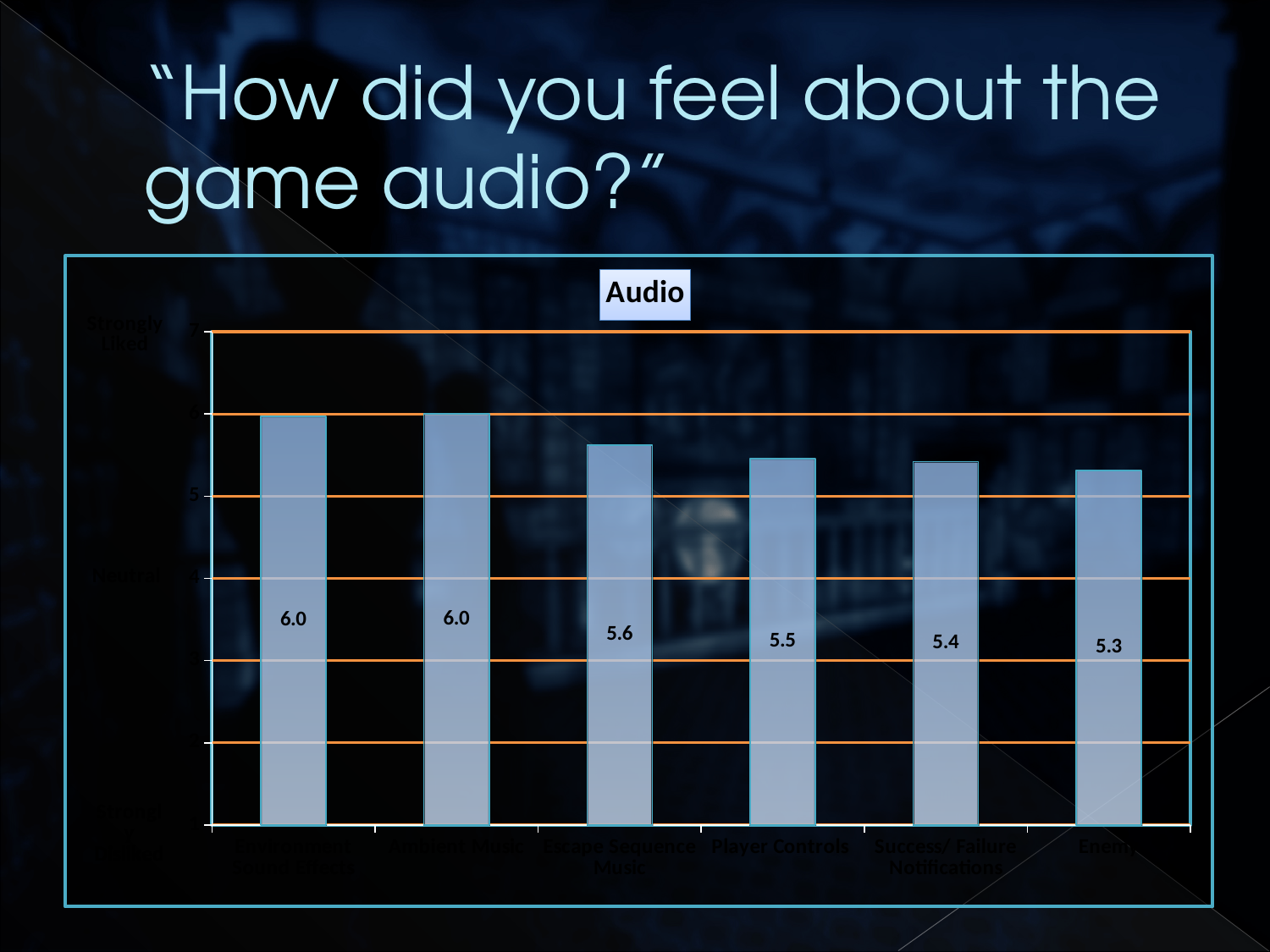

# “How did you feel about the game audio?”

### Chart: Audio

| Category |  |
|---|---|
| Environment Sound Effects | 5.970588235294118 |
| Ambient Music | 6.0 |
| Escape Sequence Music | 5.620689655172414 |
| Player Controls  | 5.454545454545454 |
| Success/ Failure Notifications | 5.419354838709677 |
| Enemy | 5.3125 |